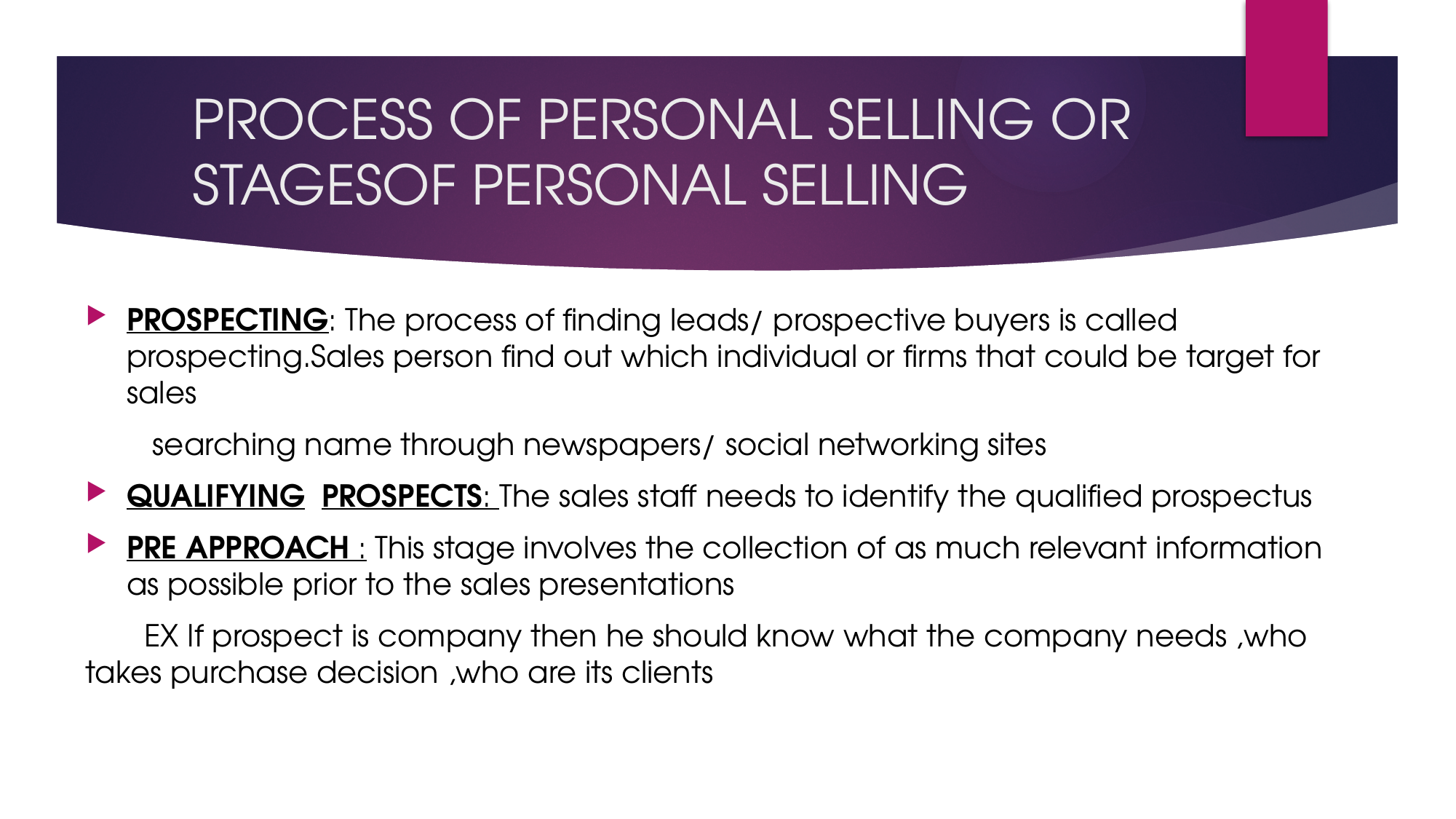

# PROCESS OF PERSONAL SELLING OR STAGESOF PERSONAL SELLING
PROSPECTING: The process of finding leads/ prospective buyers is called prospecting.Sales person find out which individual or firms that could be target for sales
        searching name through newspapers/ social networking sites
QUALIFYING  PROSPECTS: The sales staff needs to identify the qualified prospectus
PRE APPROACH : This stage involves the collection of as much relevant information as possible prior to the sales presentations
       EX If prospect is company then he should know what the company needs ,who takes purchase decision ,who are its clients